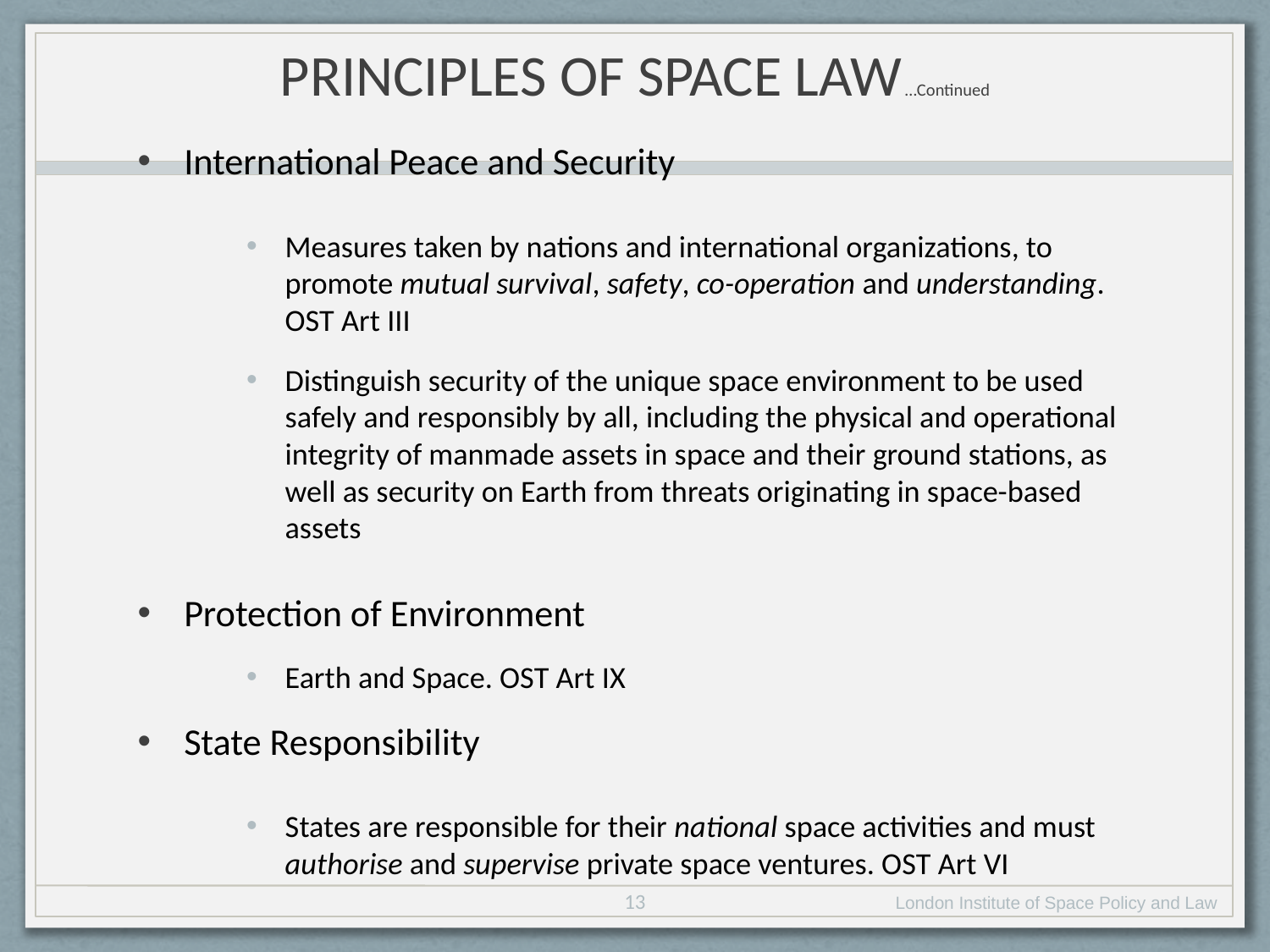

# Principles of Space Law																																					…Continued
International Peace and Security

Measures taken by nations and international organizations, to promote mutual survival, safety, co-operation and understanding. OST Art III

Distinguish security of the unique space environment to be used safely and responsibly by all, including the physical and operational integrity of manmade assets in space and their ground stations, as well as security on Earth from threats originating in space-based assets

Protection of Environment

Earth and Space. OST Art IX

State Responsibility

States are responsible for their national space activities and must authorise and supervise private space ventures. OST Art VI

13
London Institute of Space Policy and Law